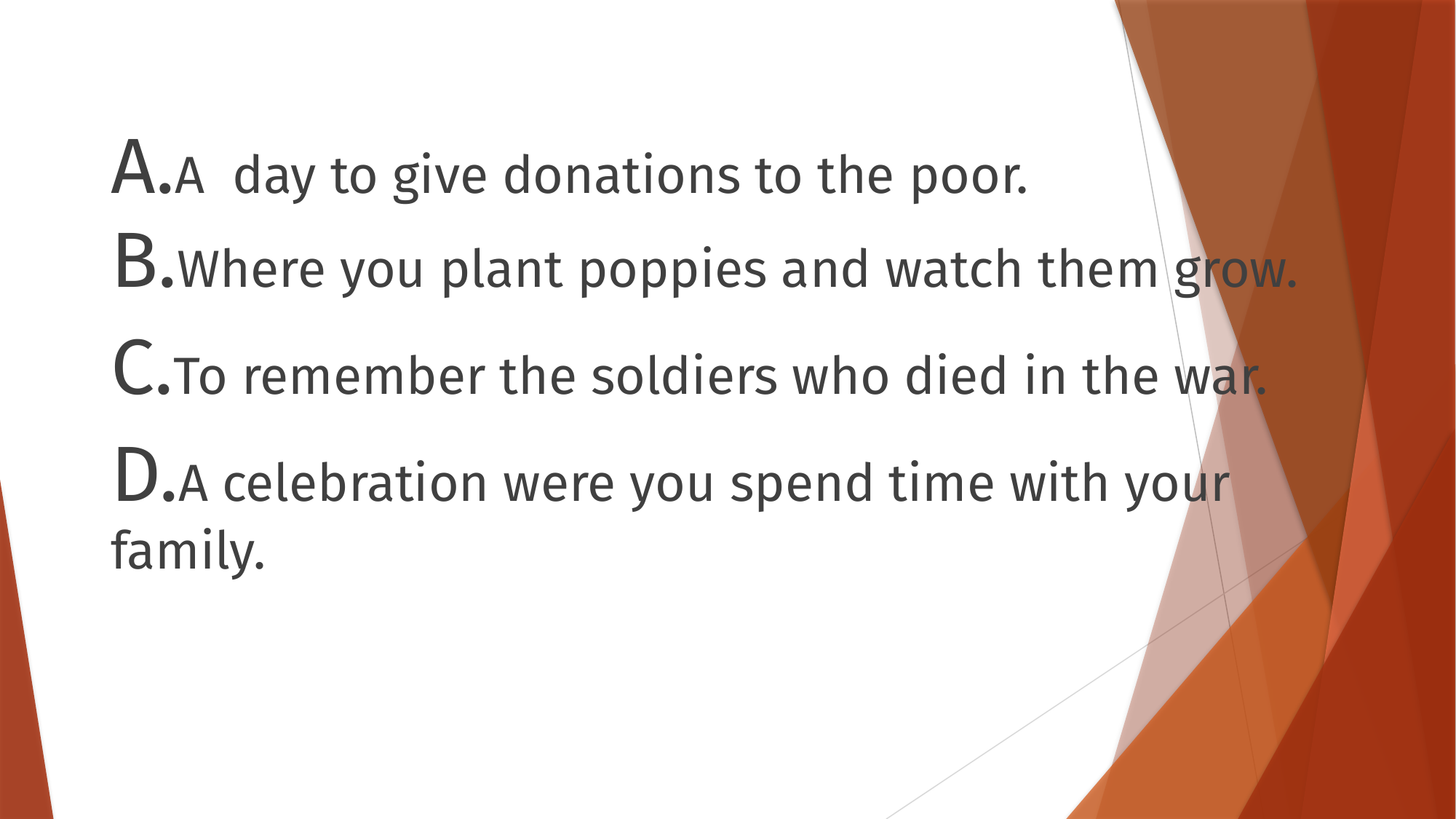

#
A.A  day to give donations to the poor.        B.Where you plant poppies and watch them grow.
C.To remember the soldiers who died in the war.
D.A celebration were you spend time with your family.